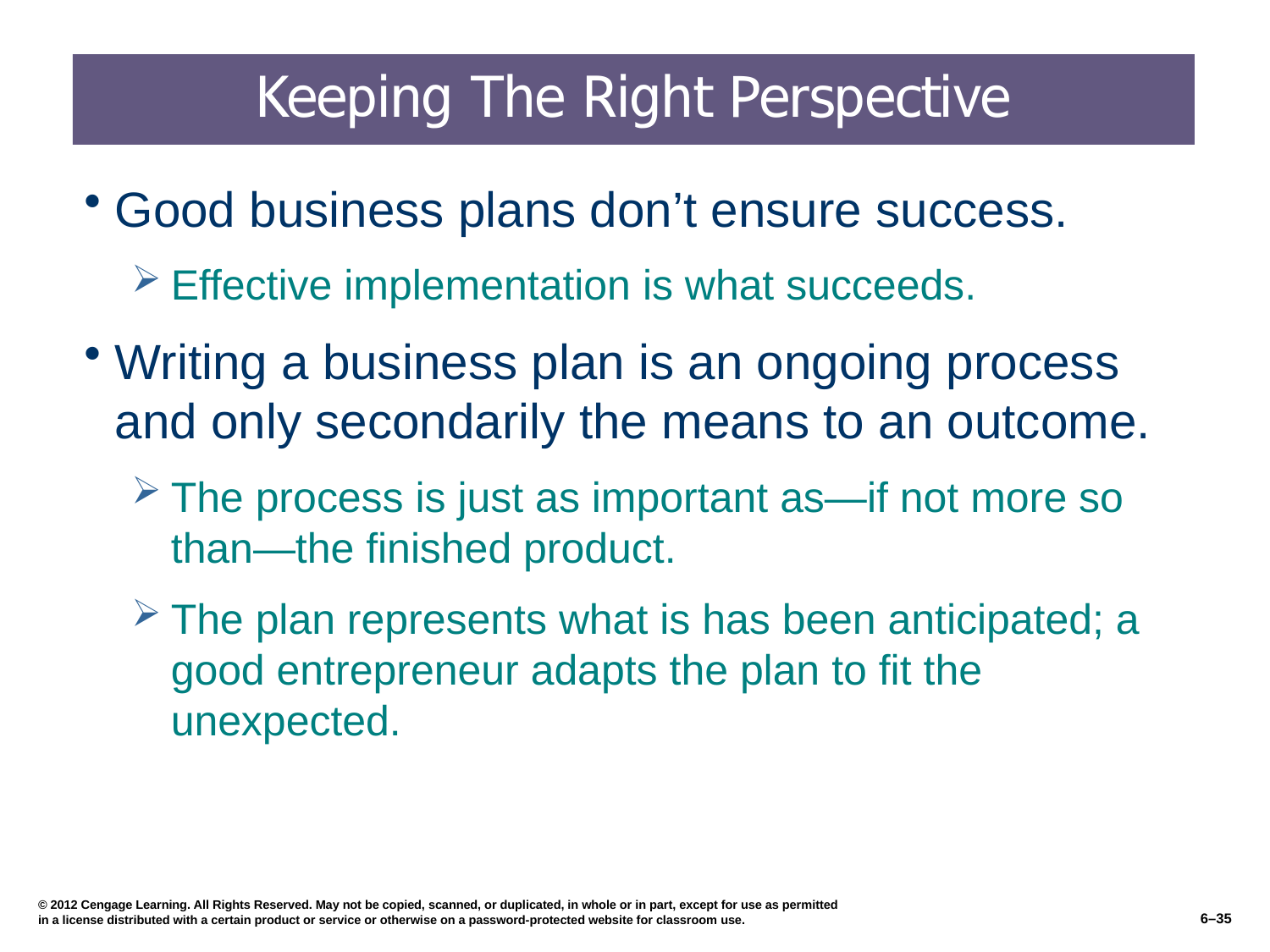

# Keeping The Right Perspective
Good business plans don’t ensure success.
Effective implementation is what succeeds.
Writing a business plan is an ongoing process and only secondarily the means to an outcome.
The process is just as important as—if not more so than—the finished product.
The plan represents what is has been anticipated; a good entrepreneur adapts the plan to fit the unexpected.
© 2012 Cengage Learning. All Rights Reserved. May not be copied, scanned, or duplicated, in whole or in part, except for use as permitted in a license distributed with a certain product or service or otherwise on a password-protected website for classroom use.
6–35